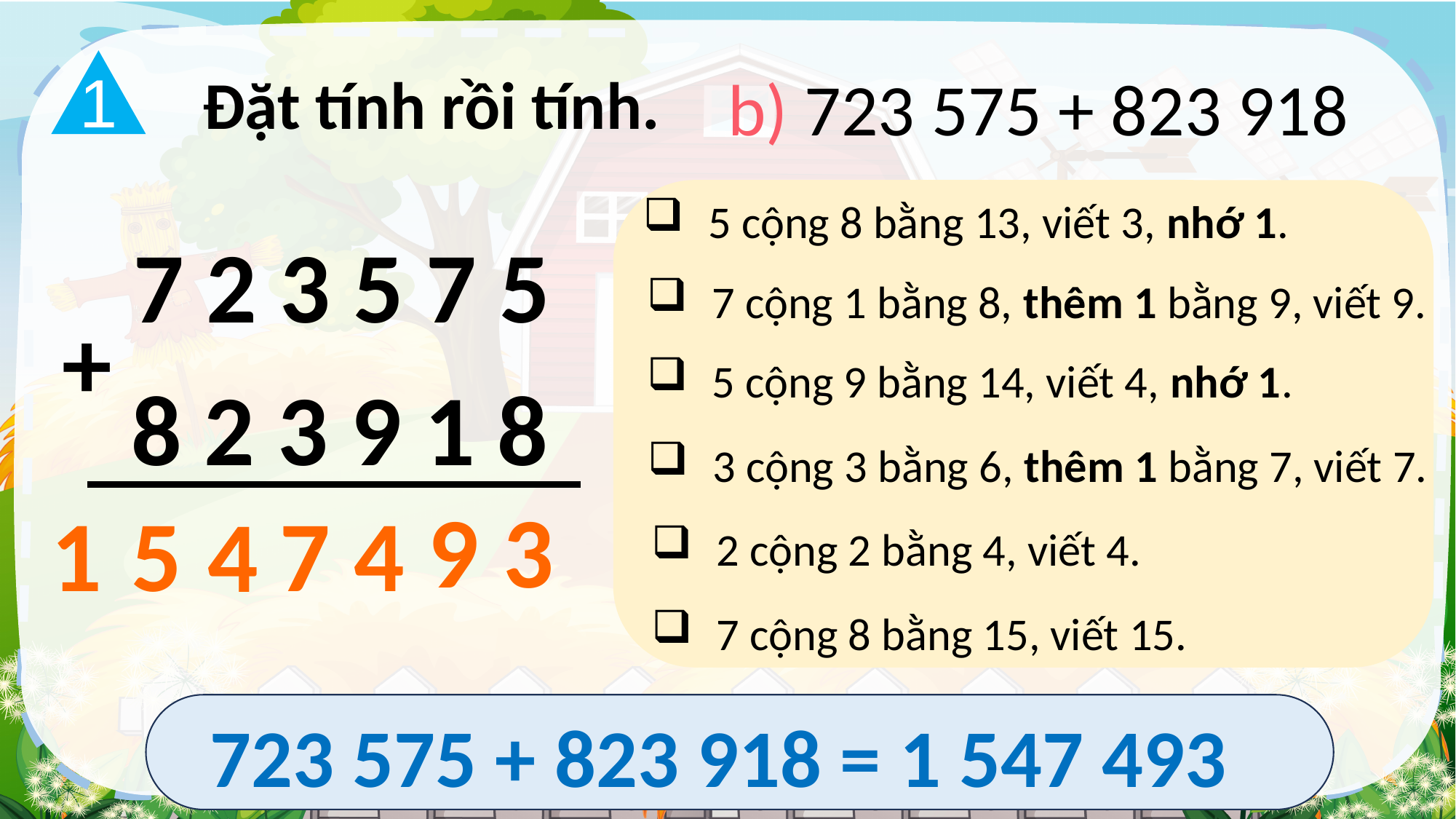

1
Đặt tính rồi tính.
b) 723 575 + 823 918

 5 cộng 8 bằng 13, viết 3, nhớ 1.
7 2 3 5 7 5
+
 8 2 3 9 1 8
 7 cộng 1 bằng 8, thêm 1 bằng 9, viết 9.
 5 cộng 9 bằng 14, viết 4, nhớ 1.
 3 cộng 3 bằng 6, thêm 1 bằng 7, viết 7.
9
3
1
5
7
4
4
 2 cộng 2 bằng 4, viết 4.
 7 cộng 8 bằng 15, viết 15.

723 575 + 823 918 = 1 547 493